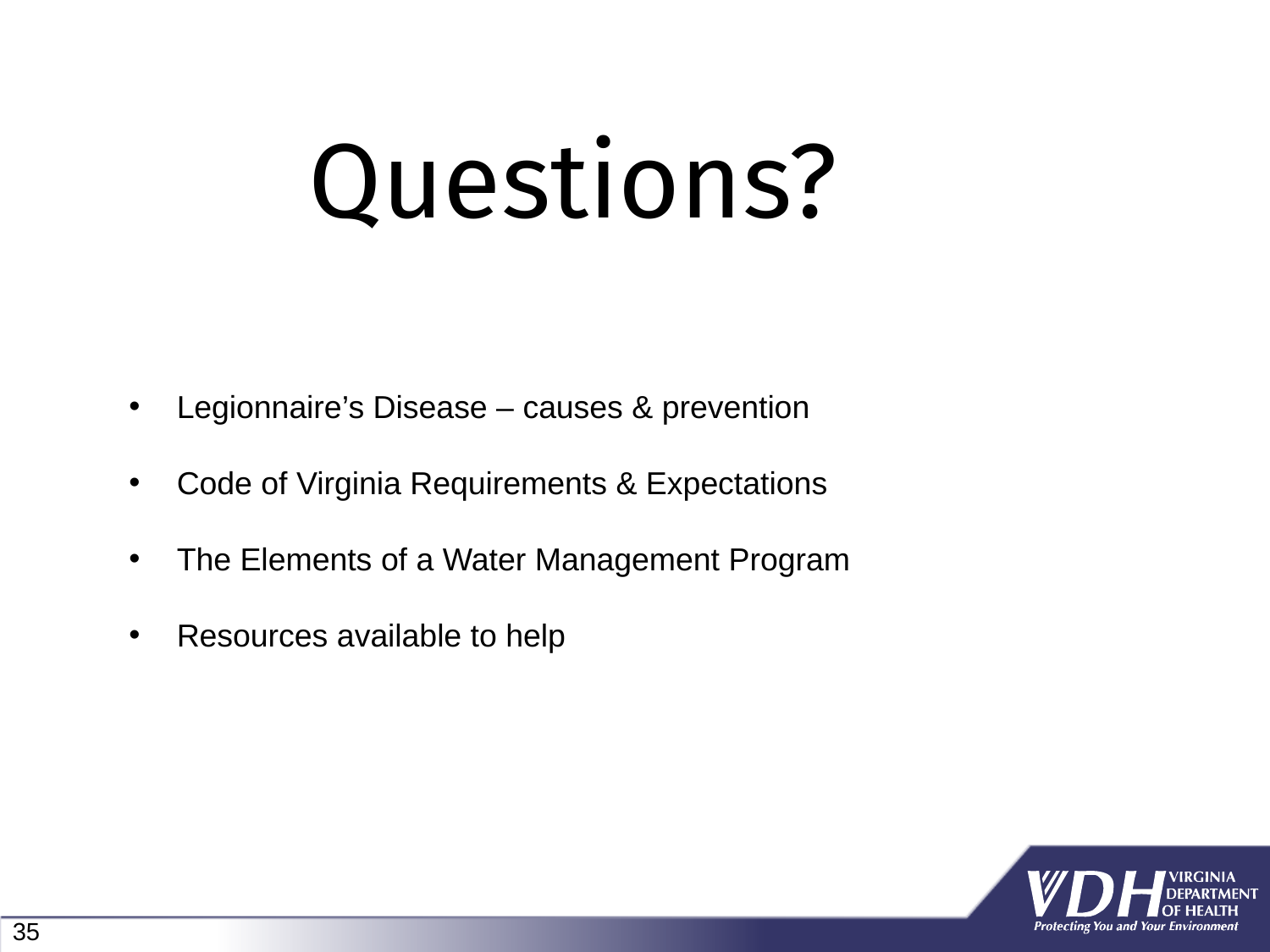

Questions?
  Legionnaire’s Disease – causes & prevention

  Code of Virginia Requirements & Expectations

  The Elements of a Water Management Program

  Resources available to help